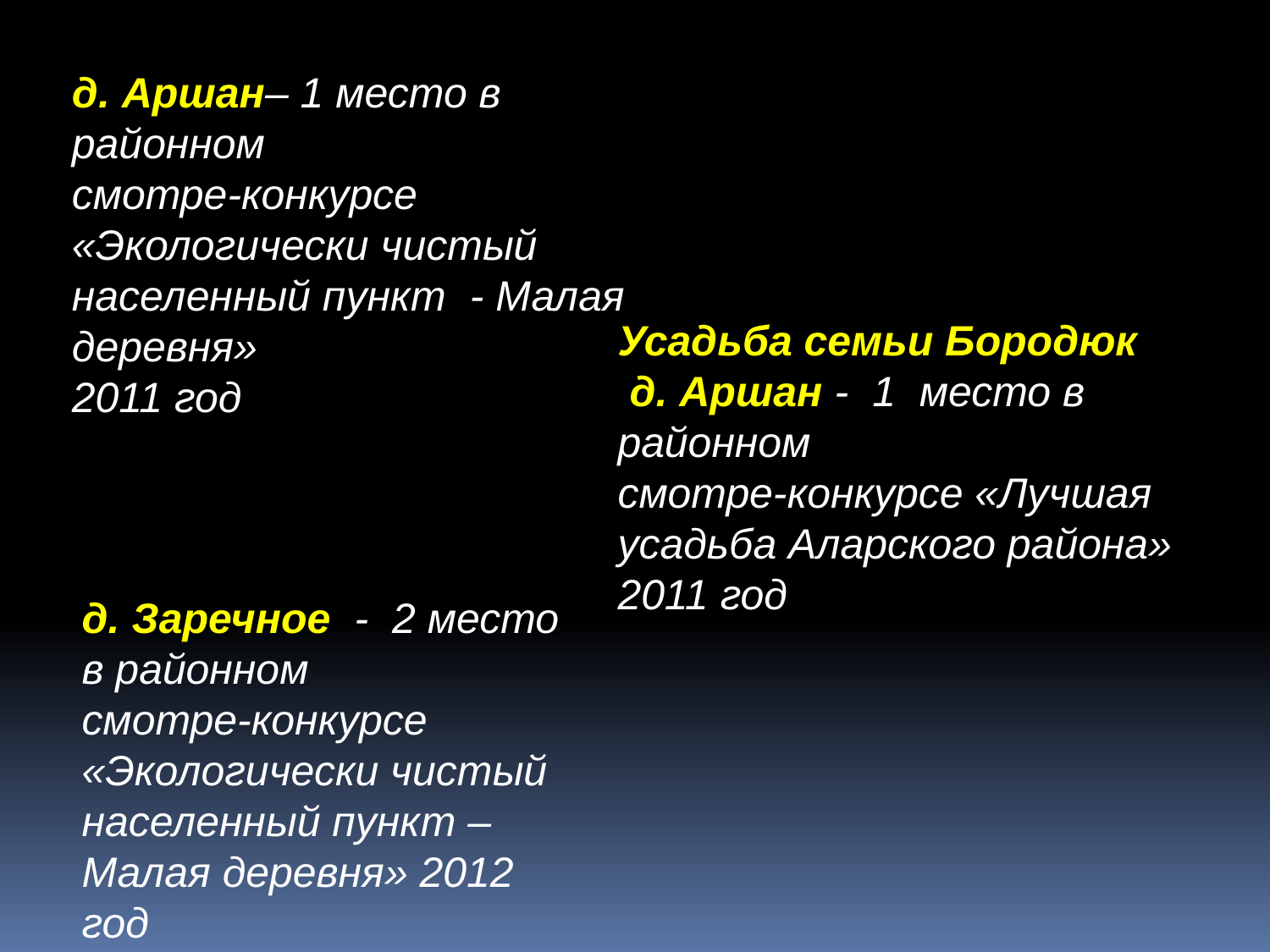

д. Аршан– 1 место в районном
смотре-конкурсе «Экологически чистый
населенный пункт  - Малая деревня»
2011 год
Усадьба семьи Бородюк
 д. Аршан -  1  место в районном
смотре-конкурсе «Лучшая усадьба Аларского района» 2011 год
д. Заречное  -  2 место в районном
смотре-конкурсе «Экологически чистый
населенный пункт – Малая деревня» 2012 год